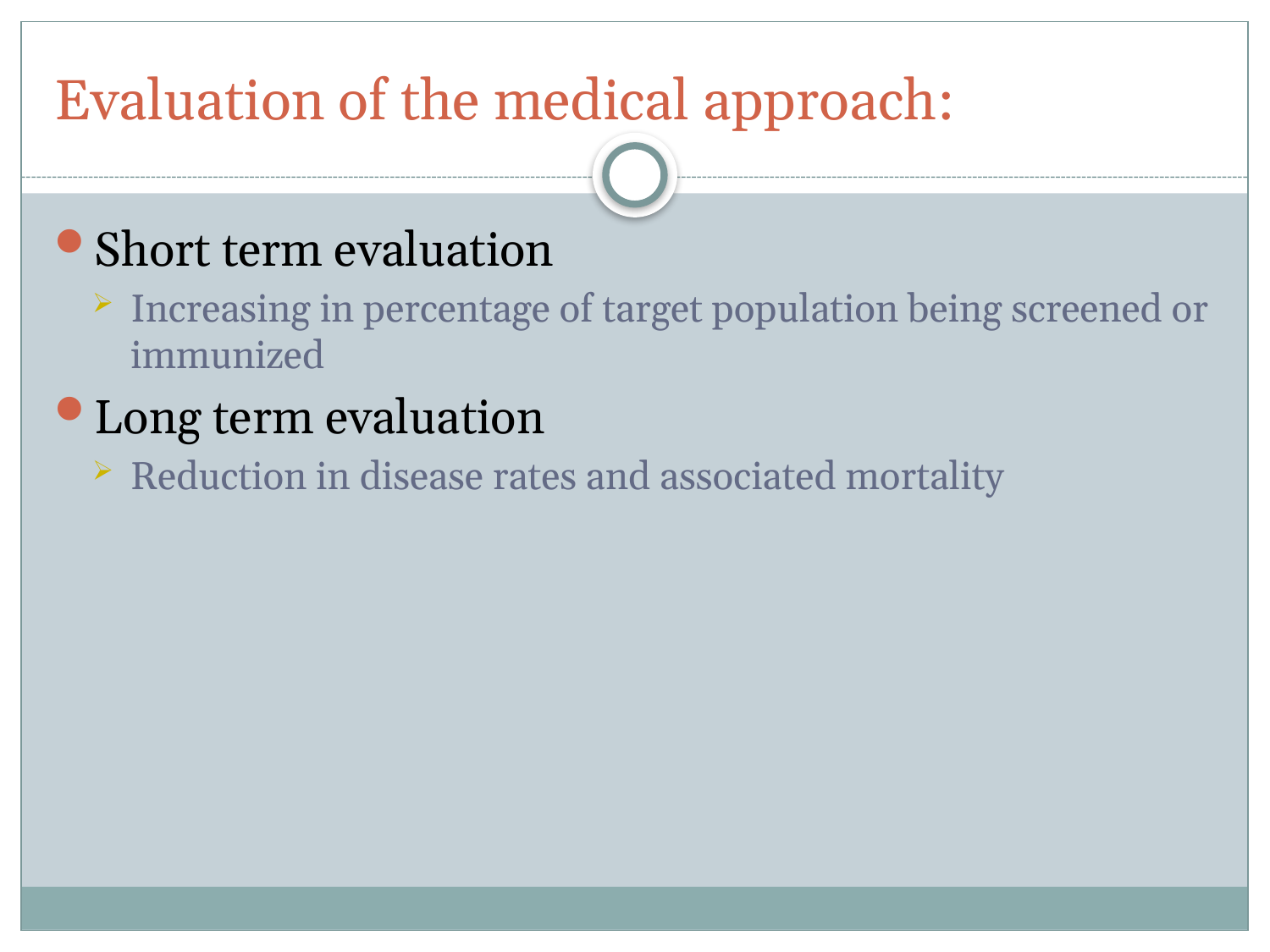

# Evaluation of the medical approach:
Short term evaluation
Increasing in percentage of target population being screened or immunized
Long term evaluation
Reduction in disease rates and associated mortality